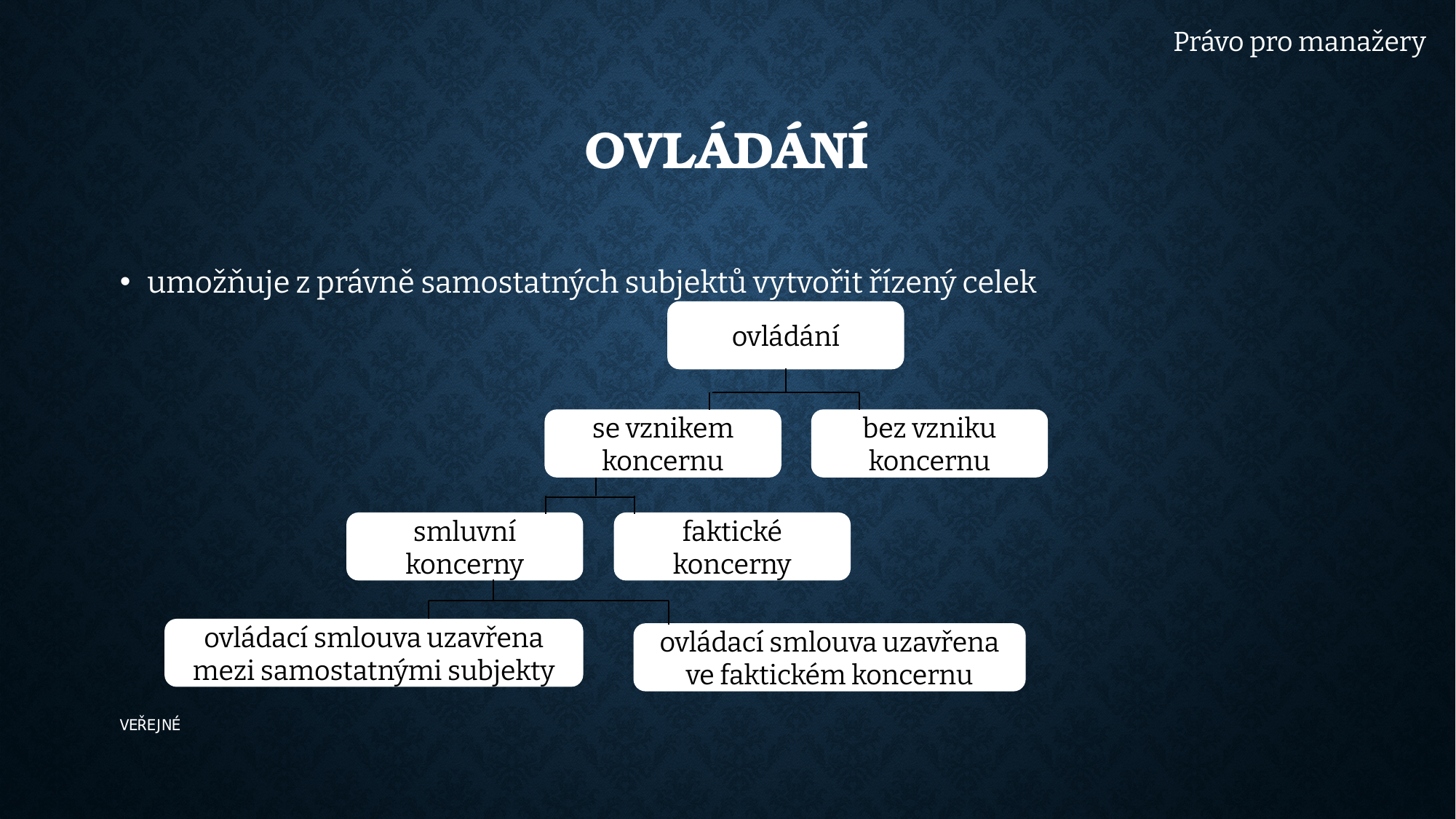

Právo pro manažery
# Ovládání
umožňuje z právně samostatných subjektů vytvořit řízený celek
ovládání
se vznikem koncernu
bez vzniku koncernu
smluvní koncerny
faktické koncerny
ovládací smlouva uzavřena mezi samostatnými subjekty
ovládací smlouva uzavřena ve faktickém koncernu
​﻿VEŘEJNÉ﻿​